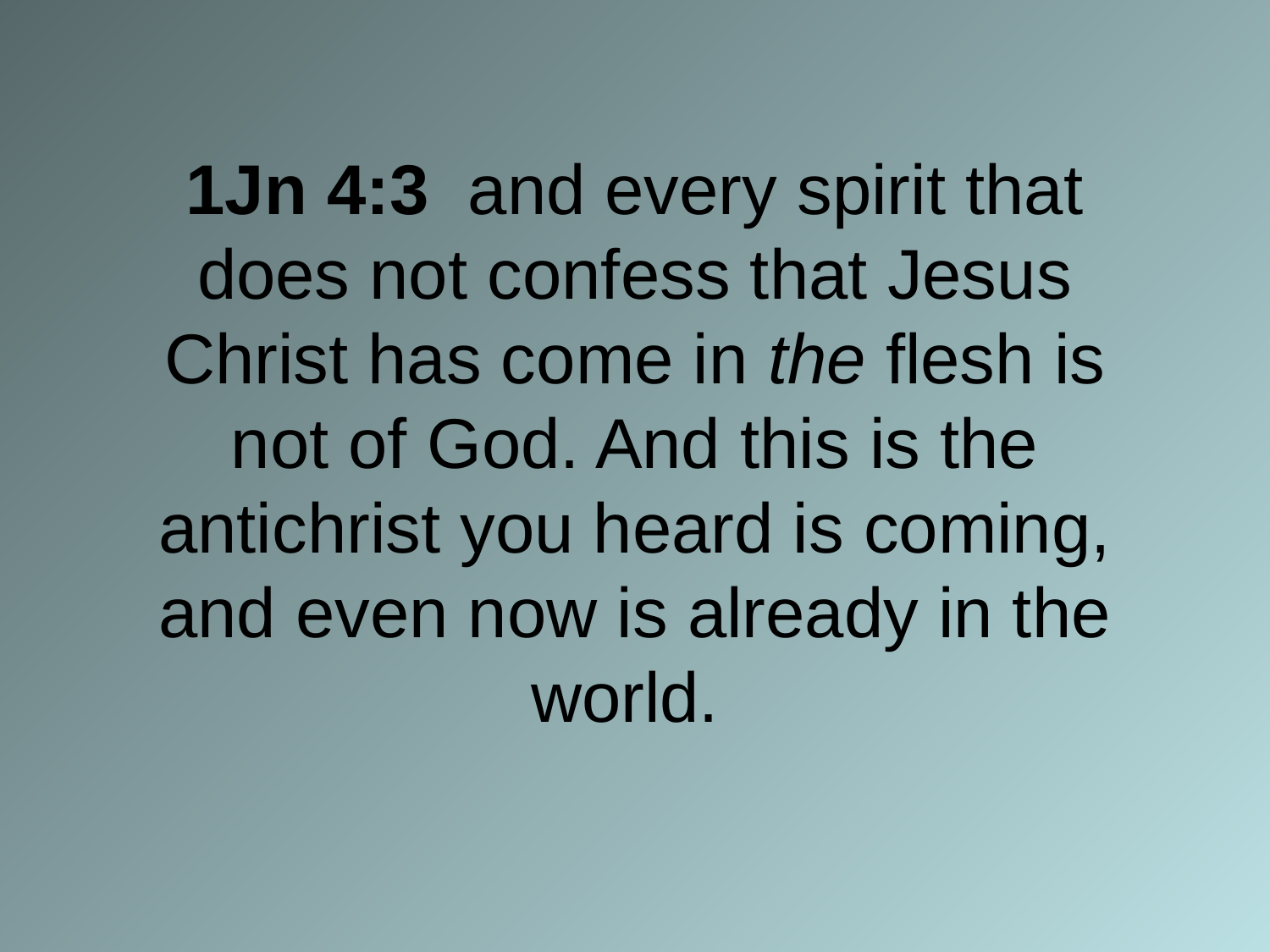

# 1Jn 4:3  and every spirit that does not confess that Jesus Christ has come in the flesh is not of God. And this is the antichrist you heard is coming, and even now is already in the world.